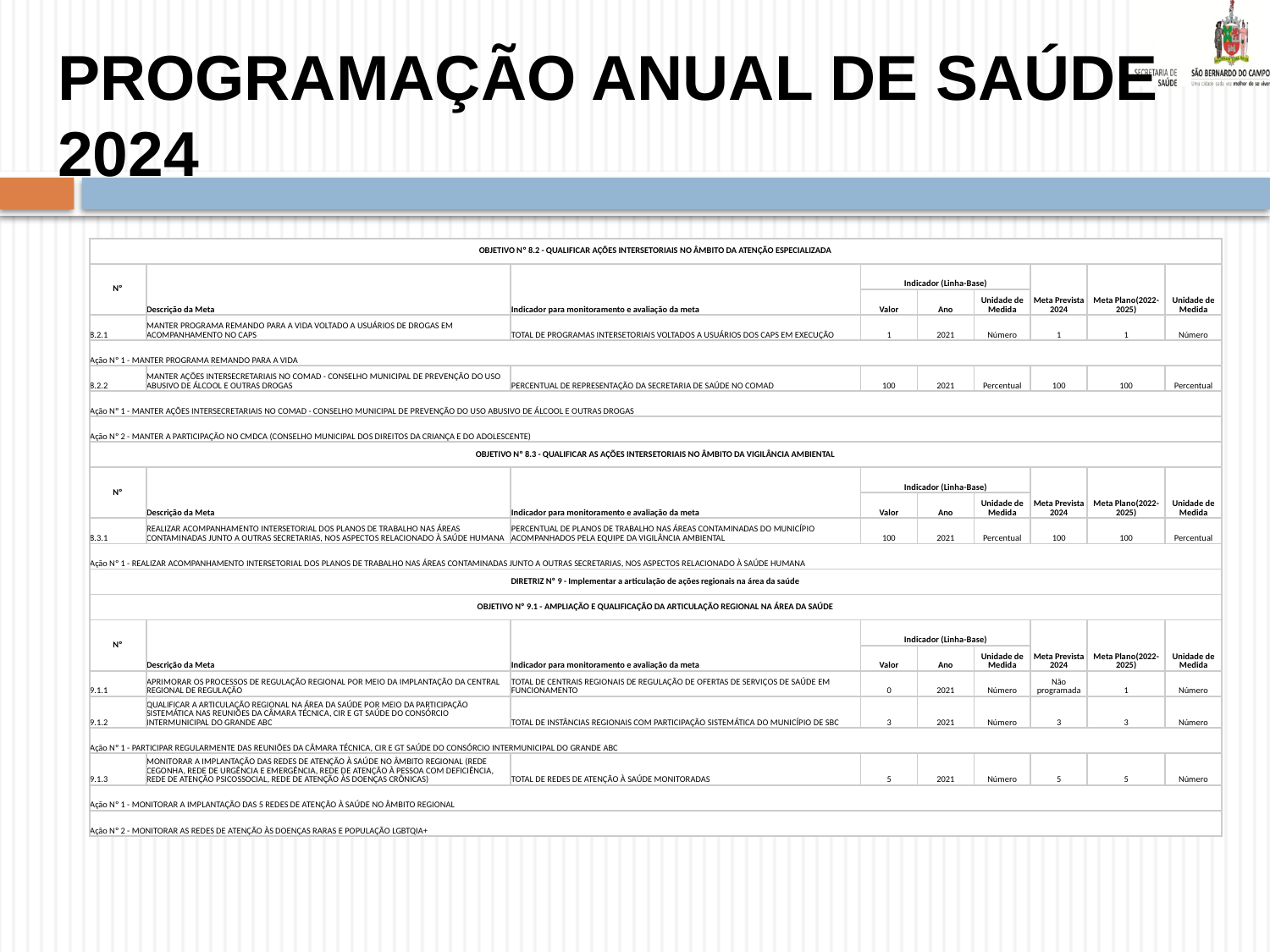

# PROGRAMAÇÃO ANUAL DE SAÚDE 2024
| OBJETIVO Nº 8.2 - QUALIFICAR AÇÕES INTERSETORIAIS NO ÂMBITO DA ATENÇÃO ESPECIALIZADA |  |  |  |  |  |  |  |  |
| --- | --- | --- | --- | --- | --- | --- | --- | --- |
| Nº | Descrição da Meta | Indicador para monitoramento e avaliação da meta | Indicador (Linha-Base) |  |  | Meta Prevista 2024 | Meta Plano(2022-2025) | Unidade de Medida |
|  |  |  | Valor | Ano | Unidade de Medida |  |  |  |
| 8.2.1 | MANTER PROGRAMA REMANDO PARA A VIDA VOLTADO A USUÁRIOS DE DROGAS EM ACOMPANHAMENTO NO CAPS | TOTAL DE PROGRAMAS INTERSETORIAIS VOLTADOS A USUÁRIOS DOS CAPS EM EXECUÇÃO | 1 | 2021 | Número | 1 | 1 | Número |
| Ação Nº 1 - MANTER PROGRAMA REMANDO PARA A VIDA |  |  |  |  |  |  |  |  |
| 8.2.2 | MANTER AÇÕES INTERSECRETARIAIS NO COMAD - CONSELHO MUNICIPAL DE PREVENÇÃO DO USO ABUSIVO DE ÁLCOOL E OUTRAS DROGAS | PERCENTUAL DE REPRESENTAÇÃO DA SECRETARIA DE SAÚDE NO COMAD | 100 | 2021 | Percentual | 100 | 100 | Percentual |
| Ação Nº 1 - MANTER AÇÕES INTERSECRETARIAIS NO COMAD - CONSELHO MUNICIPAL DE PREVENÇÃO DO USO ABUSIVO DE ÁLCOOL E OUTRAS DROGAS |  |  |  |  |  |  |  |  |
| Ação Nº 2 - MANTER A PARTICIPAÇÃO NO CMDCA (CONSELHO MUNICIPAL DOS DIREITOS DA CRIANÇA E DO ADOLESCENTE) |  |  |  |  |  |  |  |  |
| OBJETIVO Nº 8.3 - QUALIFICAR AS AÇÕES INTERSETORIAIS NO ÂMBITO DA VIGILÂNCIA AMBIENTAL |  |  |  |  |  |  |  |  |
| Nº | Descrição da Meta | Indicador para monitoramento e avaliação da meta | Indicador (Linha-Base) |  |  | Meta Prevista 2024 | Meta Plano(2022-2025) | Unidade de Medida |
|  |  |  | Valor | Ano | Unidade de Medida |  |  |  |
| 8.3.1 | REALIZAR ACOMPANHAMENTO INTERSETORIAL DOS PLANOS DE TRABALHO NAS ÁREAS CONTAMINADAS JUNTO A OUTRAS SECRETARIAS, NOS ASPECTOS RELACIONADO À SAÚDE HUMANA | PERCENTUAL DE PLANOS DE TRABALHO NAS ÁREAS CONTAMINADAS DO MUNICÍPIO ACOMPANHADOS PELA EQUIPE DA VIGILÂNCIA AMBIENTAL | 100 | 2021 | Percentual | 100 | 100 | Percentual |
| Ação Nº 1 - REALIZAR ACOMPANHAMENTO INTERSETORIAL DOS PLANOS DE TRABALHO NAS ÁREAS CONTAMINADAS JUNTO A OUTRAS SECRETARIAS, NOS ASPECTOS RELACIONADO À SAÚDE HUMANA |  |  |  |  |  |  |  |  |
| DIRETRIZ Nº 9 - Implementar a articulação de ações regionais na área da saúde |  |  |  |  |  |  |  |  |
| OBJETIVO Nº 9.1 - AMPLIAÇÃO E QUALIFICAÇÃO DA ARTICULAÇÃO REGIONAL NA ÁREA DA SAÚDE |  |  |  |  |  |  |  |  |
| Nº | Descrição da Meta | Indicador para monitoramento e avaliação da meta | Indicador (Linha-Base) |  |  | Meta Prevista 2024 | Meta Plano(2022-2025) | Unidade de Medida |
|  |  |  | Valor | Ano | Unidade de Medida |  |  |  |
| 9.1.1 | APRIMORAR OS PROCESSOS DE REGULAÇÃO REGIONAL POR MEIO DA IMPLANTAÇÃO DA CENTRAL REGIONAL DE REGULAÇÃO | TOTAL DE CENTRAIS REGIONAIS DE REGULAÇÃO DE OFERTAS DE SERVIÇOS DE SAÚDE EM FUNCIONAMENTO | 0 | 2021 | Número | Não programada | 1 | Número |
| 9.1.2 | QUALIFICAR A ARTICULAÇÃO REGIONAL NA ÁREA DA SAÚDE POR MEIO DA PARTICIPAÇÃO SISTEMÁTICA NAS REUNIÕES DA CÂMARA TÉCNICA, CIR E GT SAÚDE DO CONSÓRCIO INTERMUNICIPAL DO GRANDE ABC | TOTAL DE INSTÂNCIAS REGIONAIS COM PARTICIPAÇÃO SISTEMÁTICA DO MUNICÍPIO DE SBC | 3 | 2021 | Número | 3 | 3 | Número |
| Ação Nº 1 - PARTICIPAR REGULARMENTE DAS REUNIÕES DA CÂMARA TÉCNICA, CIR E GT SAÚDE DO CONSÓRCIO INTERMUNICIPAL DO GRANDE ABC |  |  |  |  |  |  |  |  |
| 9.1.3 | MONITORAR A IMPLANTAÇÃO DAS REDES DE ATENÇÃO À SAÚDE NO ÂMBITO REGIONAL (REDE CEGONHA, REDE DE URGÊNCIA E EMERGÊNCIA, REDE DE ATENÇÃO À PESSOA COM DEFICIÊNCIA, REDE DE ATENÇÃO PSICOSSOCIAL, REDE DE ATENÇÃO ÀS DOENÇAS CRÔNICAS) | TOTAL DE REDES DE ATENÇÃO À SAÚDE MONITORADAS | 5 | 2021 | Número | 5 | 5 | Número |
| Ação Nº 1 - MONITORAR A IMPLANTAÇÃO DAS 5 REDES DE ATENÇÃO À SAÚDE NO ÂMBITO REGIONAL |  |  |  |  |  |  |  |  |
| Ação Nº 2 - MONITORAR AS REDES DE ATENÇÃO ÀS DOENÇAS RARAS E POPULAÇÃO LGBTQIA+ |  |  |  |  |  |  |  |  |